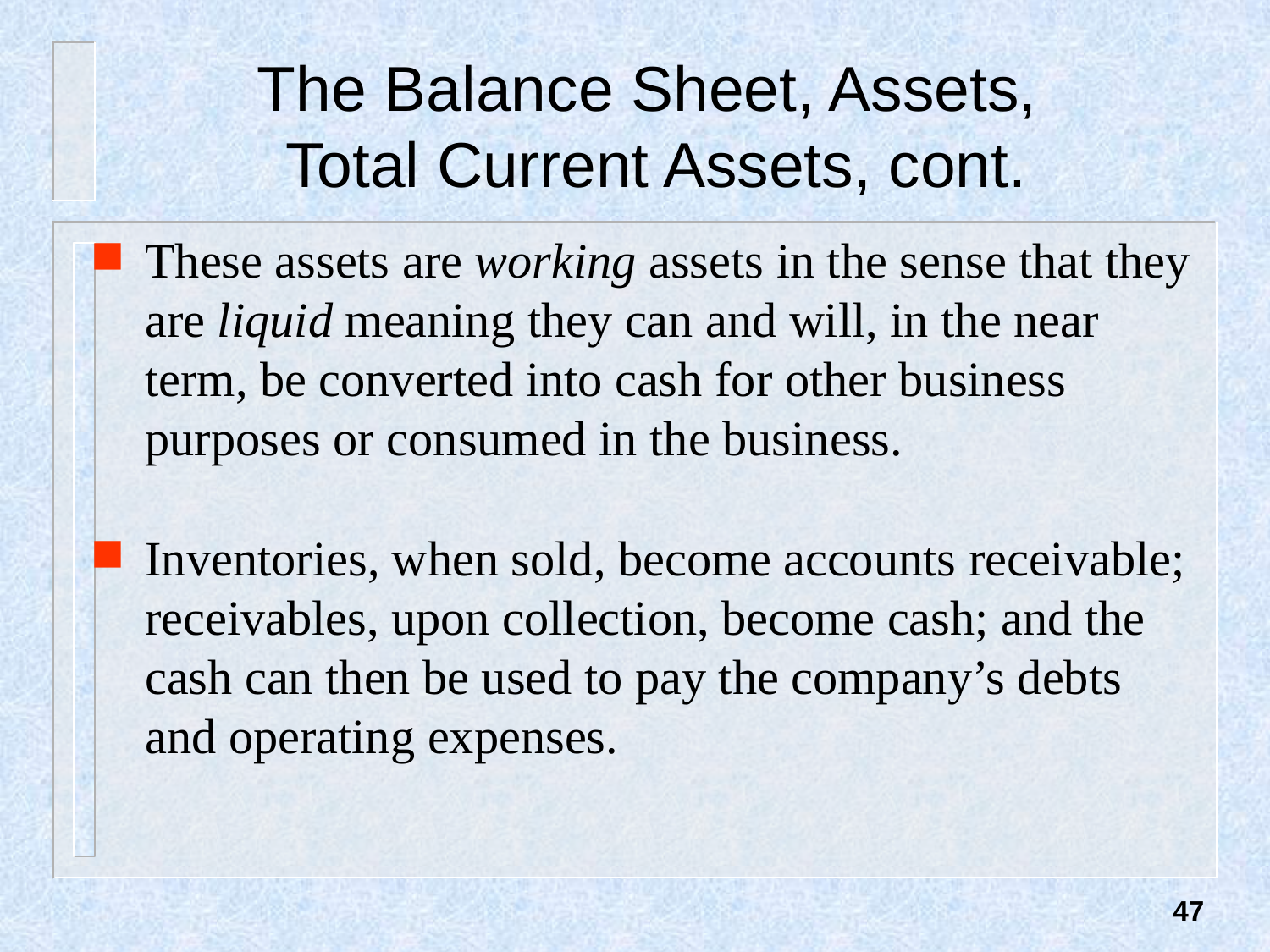

# The Balance Sheet, Assets, Total Current Assets, cont.
These assets are working assets in the sense that they are liquid meaning they can and will, in the near term, be converted into cash for other business purposes or consumed in the business.

Inventories, when sold, become accounts receivable; receivables, upon collection, become cash; and the cash can then be used to pay the company’s debts and operating expenses.
47